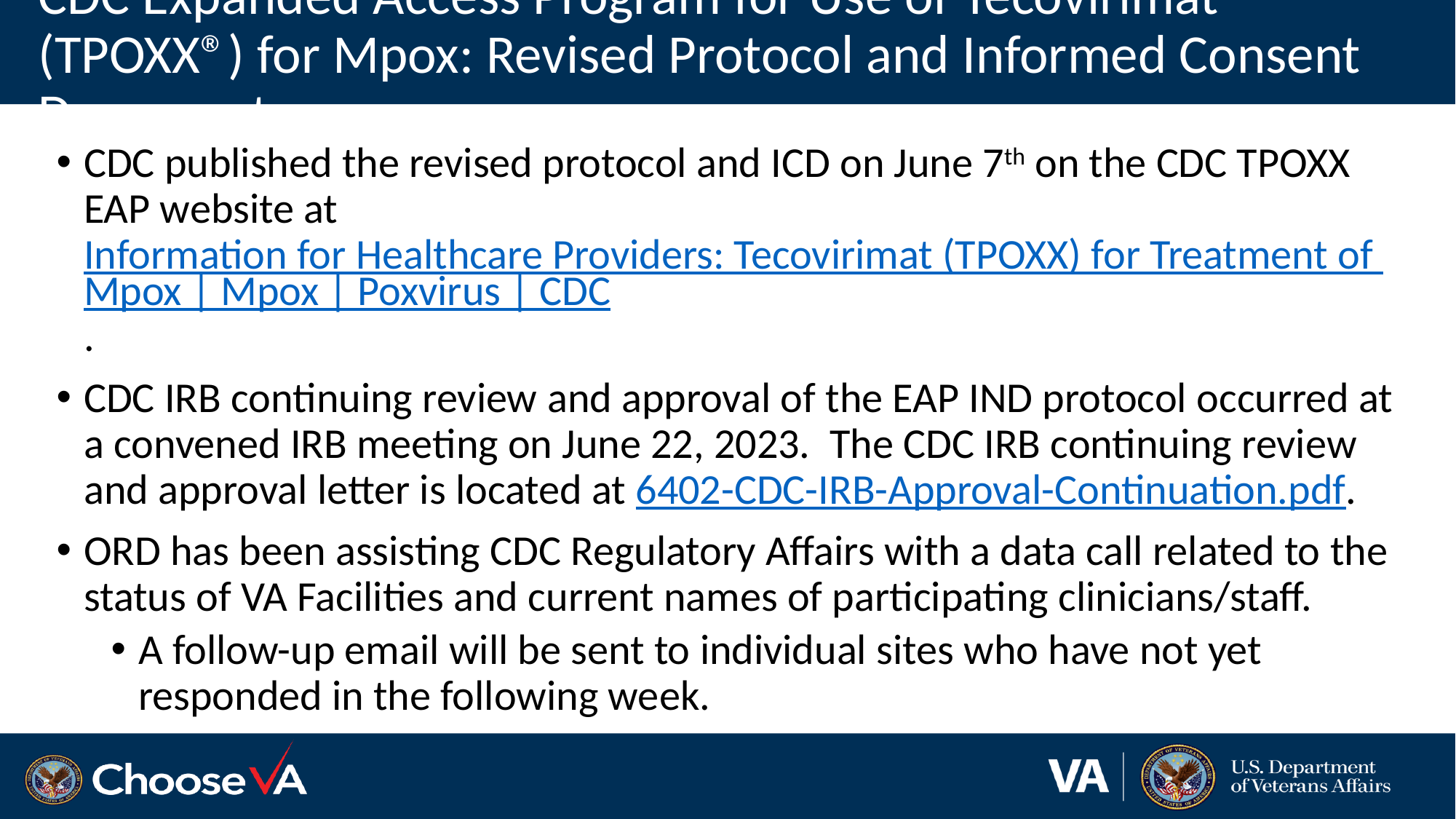

# CDC Expanded Access Program for Use of Tecovirimat (TPOXX®) for Mpox: Revised Protocol and Informed Consent Document
CDC published the revised protocol and ICD on June 7th on the CDC TPOXX EAP website at Information for Healthcare Providers: Tecovirimat (TPOXX) for Treatment of Mpox | Mpox | Poxvirus | CDC.
CDC IRB continuing review and approval of the EAP IND protocol occurred at a convened IRB meeting on June 22, 2023.  The CDC IRB continuing review and approval letter is located at 6402-CDC-IRB-Approval-Continuation.pdf.
ORD has been assisting CDC Regulatory Affairs with a data call related to the status of VA Facilities and current names of participating clinicians/staff.
A follow-up email will be sent to individual sites who have not yet responded in the following week.